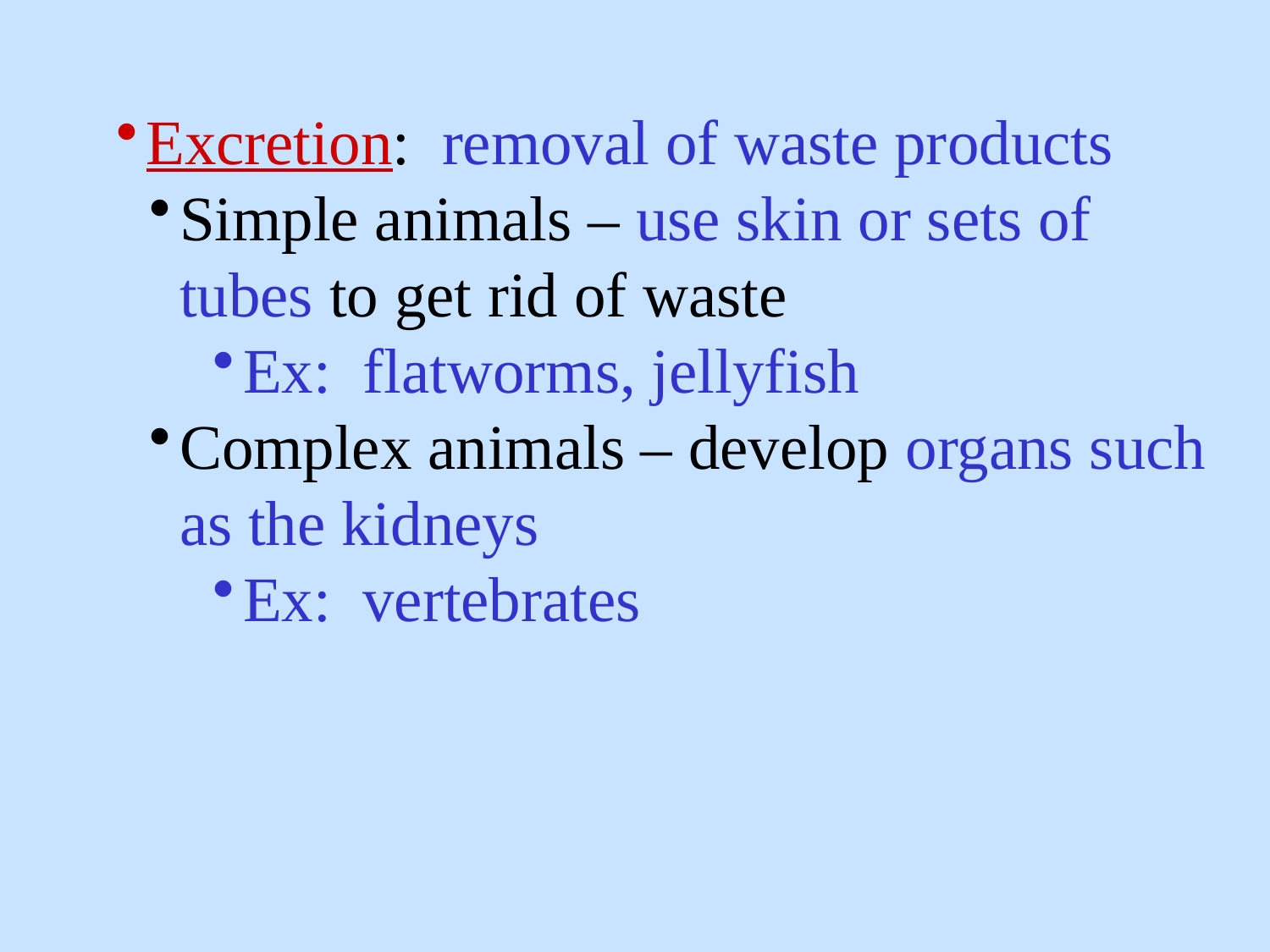

Excretion:  removal of waste products
Simple animals – use skin or sets of tubes to get rid of waste
Ex:  flatworms, jellyfish
Complex animals – develop organs such as the kidneys
Ex:  vertebrates